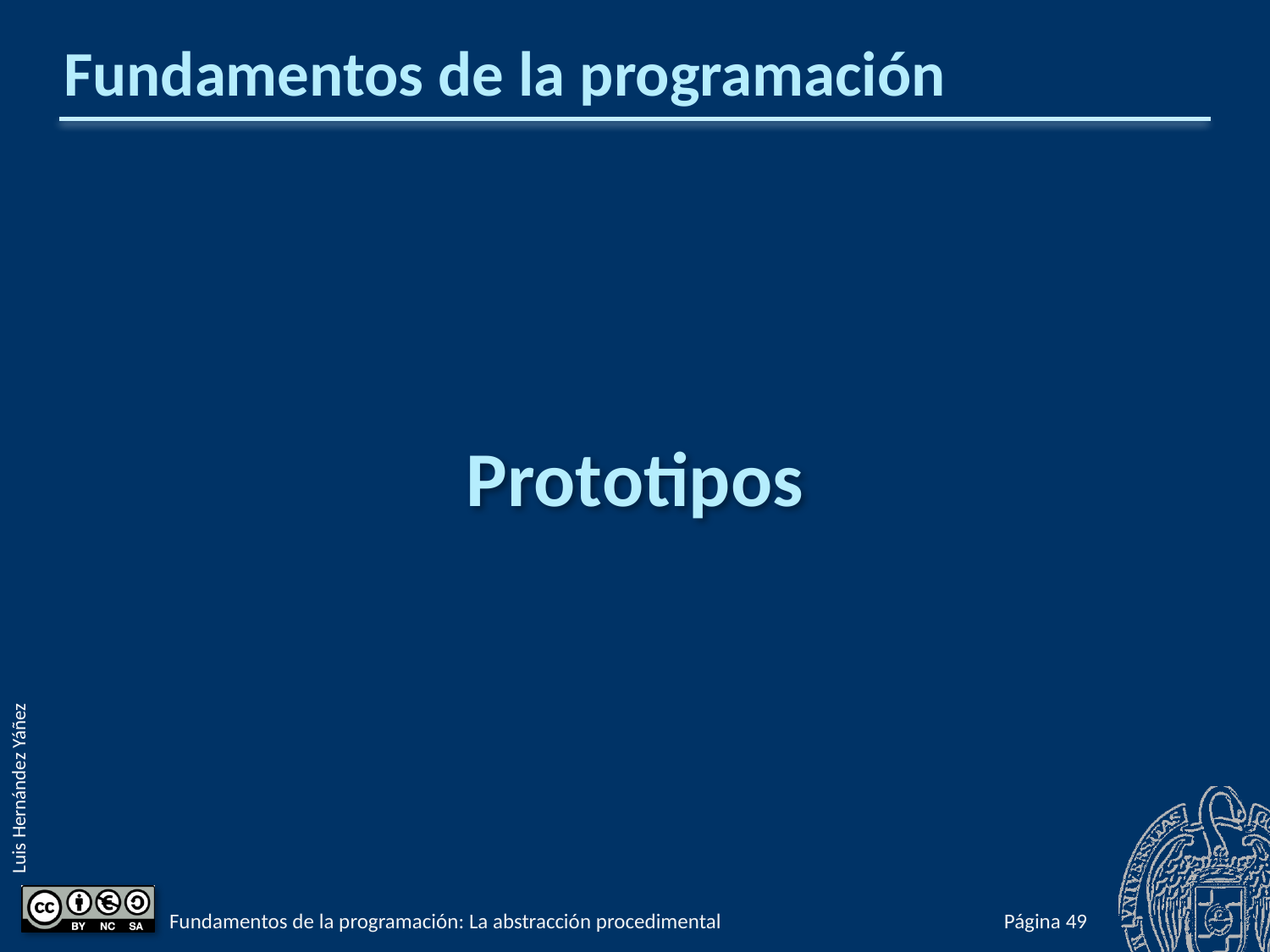

# Fundamentos de la programación
Prototipos
Fundamentos de la programación: La abstracción procedimental
Página 49